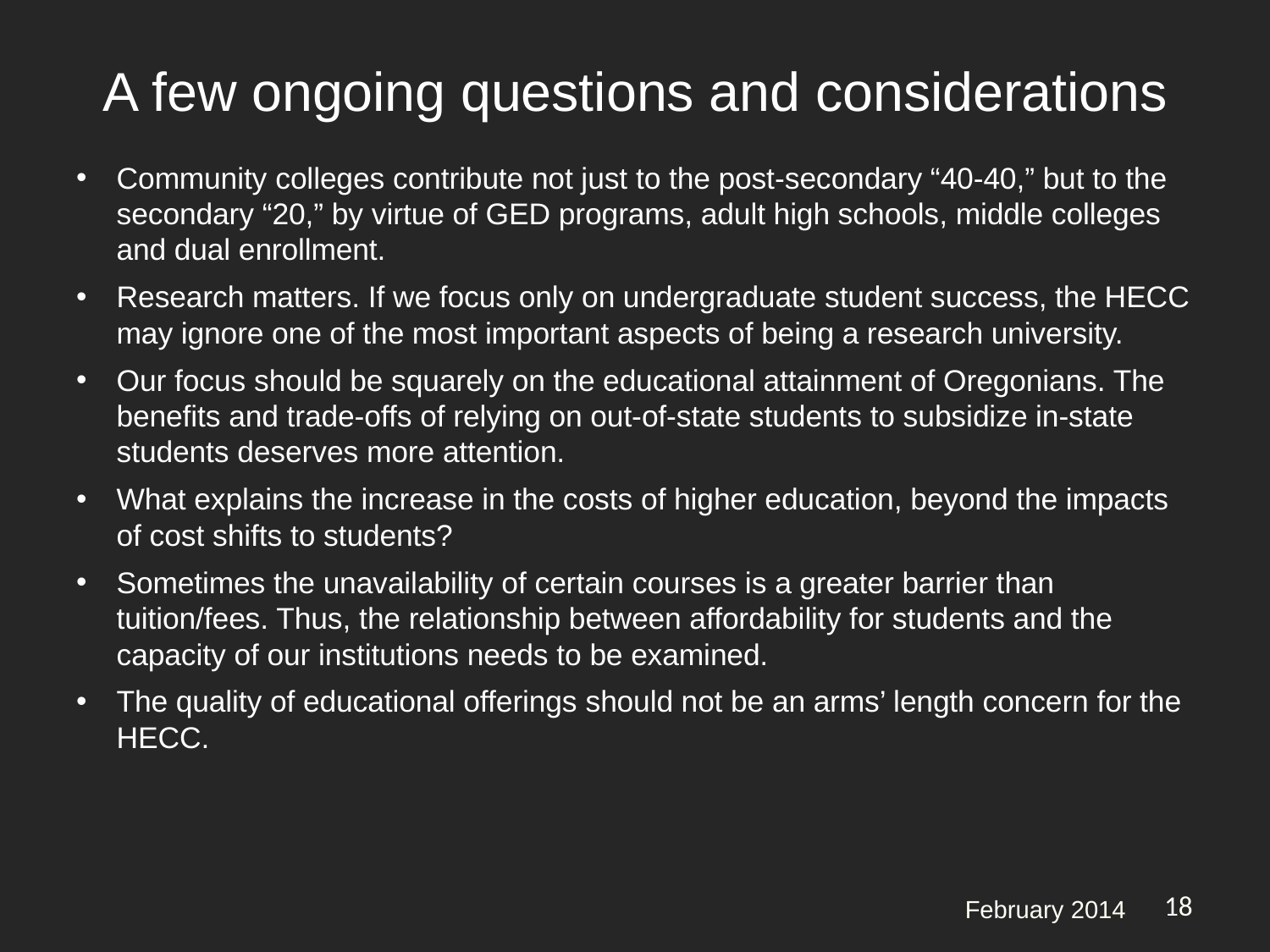

# A few ongoing questions and considerations
Community colleges contribute not just to the post-secondary “40-40,” but to the secondary “20,” by virtue of GED programs, adult high schools, middle colleges and dual enrollment.
Research matters. If we focus only on undergraduate student success, the HECC may ignore one of the most important aspects of being a research university.
Our focus should be squarely on the educational attainment of Oregonians. The benefits and trade-offs of relying on out-of-state students to subsidize in-state students deserves more attention.
What explains the increase in the costs of higher education, beyond the impacts of cost shifts to students?
Sometimes the unavailability of certain courses is a greater barrier than tuition/fees. Thus, the relationship between affordability for students and the capacity of our institutions needs to be examined.
The quality of educational offerings should not be an arms’ length concern for the HECC.